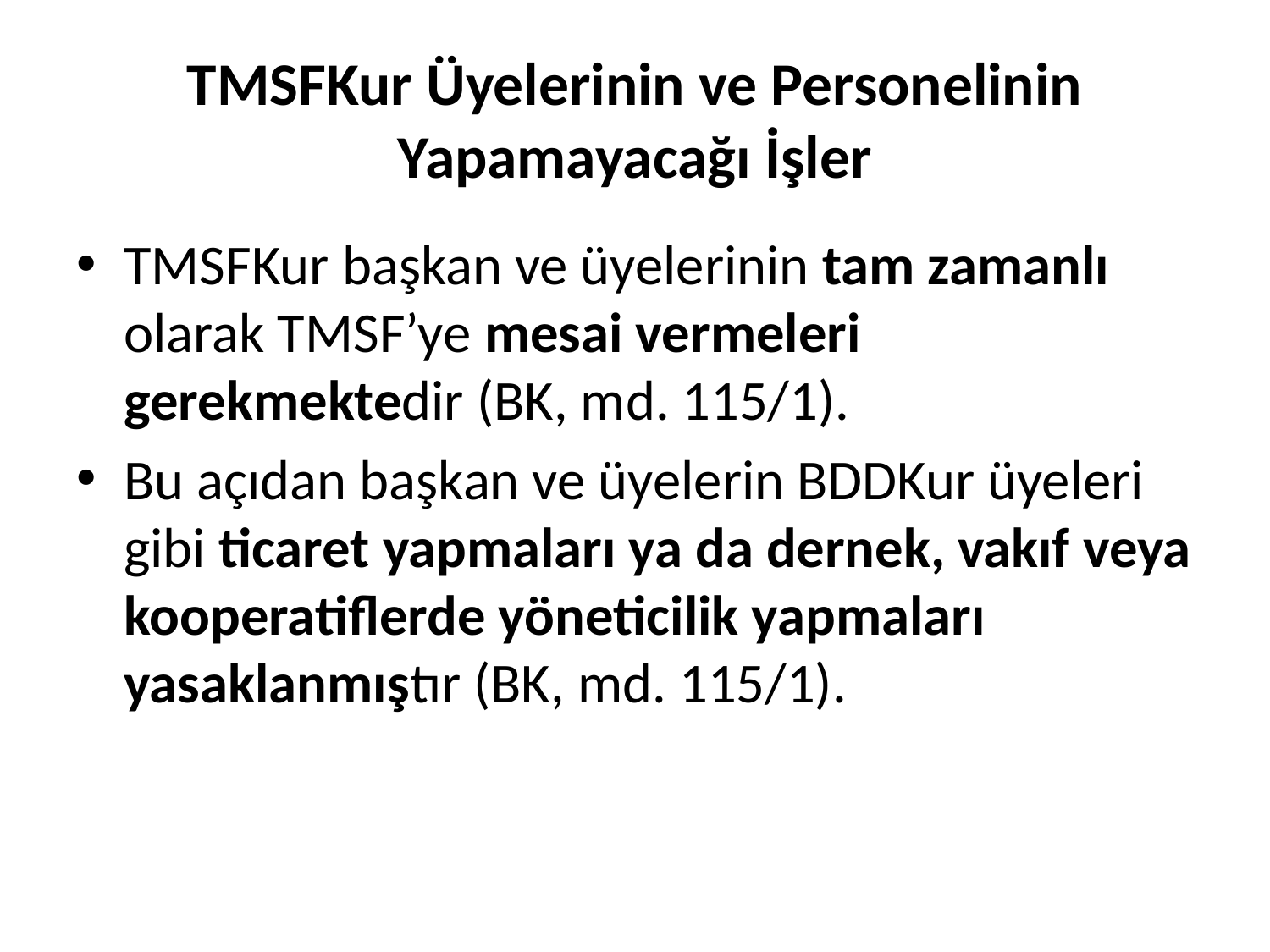

# TMSFKur Üyelerinin ve Personelinin Yapamayacağı İşler
TMSFKur başkan ve üyelerinin tam zamanlı olarak TMSF’ye mesai vermeleri gerekmektedir (BK, md. 115/1).
Bu açıdan başkan ve üyelerin BDDKur üyeleri gibi ticaret yapmaları ya da dernek, vakıf veya kooperatiflerde yöneticilik yapmaları yasaklanmıştır (BK, md. 115/1).